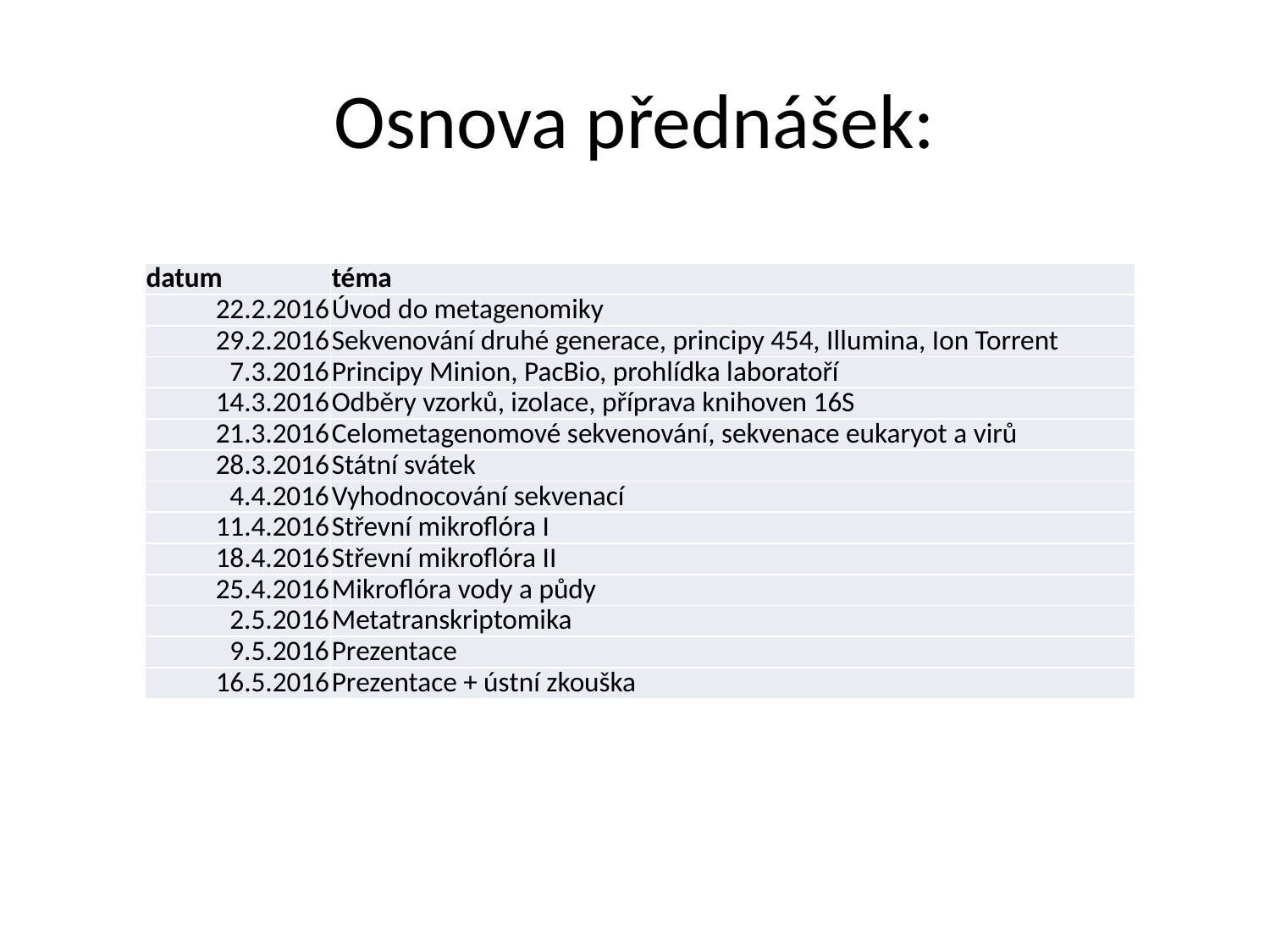

# Osnova přednášek:
| datum | téma |
| --- | --- |
| 22.2.2016 | Úvod do metagenomiky |
| 29.2.2016 | Sekvenování druhé generace, principy 454, Illumina, Ion Torrent |
| 7.3.2016 | Principy Minion, PacBio, prohlídka laboratoří |
| 14.3.2016 | Odběry vzorků, izolace, příprava knihoven 16S |
| 21.3.2016 | Celometagenomové sekvenování, sekvenace eukaryot a virů |
| 28.3.2016 | Státní svátek |
| 4.4.2016 | Vyhodnocování sekvenací |
| 11.4.2016 | Střevní mikroflóra I |
| 18.4.2016 | Střevní mikroflóra II |
| 25.4.2016 | Mikroflóra vody a půdy |
| 2.5.2016 | Metatranskriptomika |
| 9.5.2016 | Prezentace |
| 16.5.2016 | Prezentace + ústní zkouška |